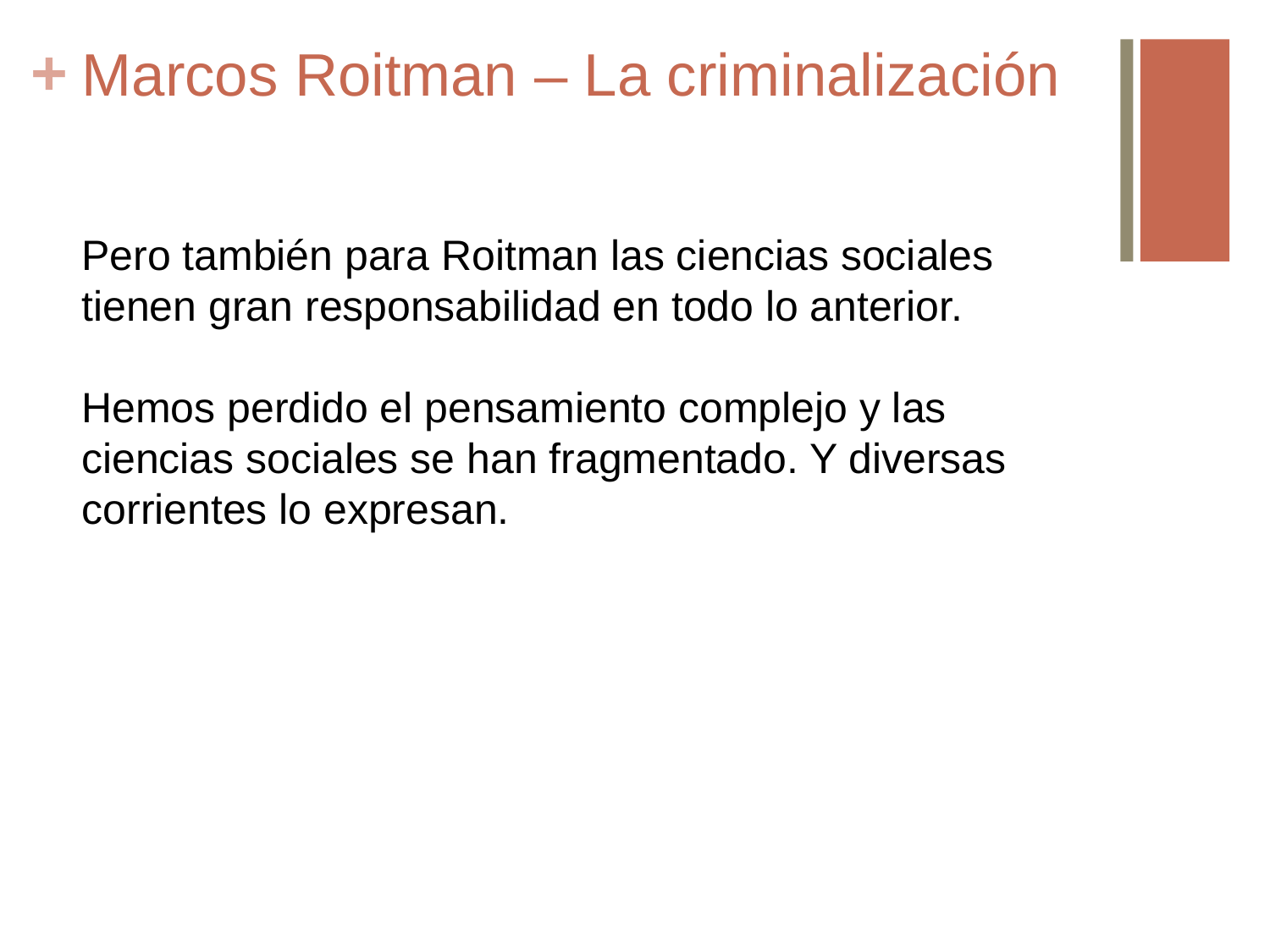

# Marcos Roitman – La criminalización

Pero también para Roitman las ciencias sociales tienen gran responsabilidad en todo lo anterior.

Hemos perdido el pensamiento complejo y las ciencias sociales se han fragmentado. Y diversas corrientes lo expresan.